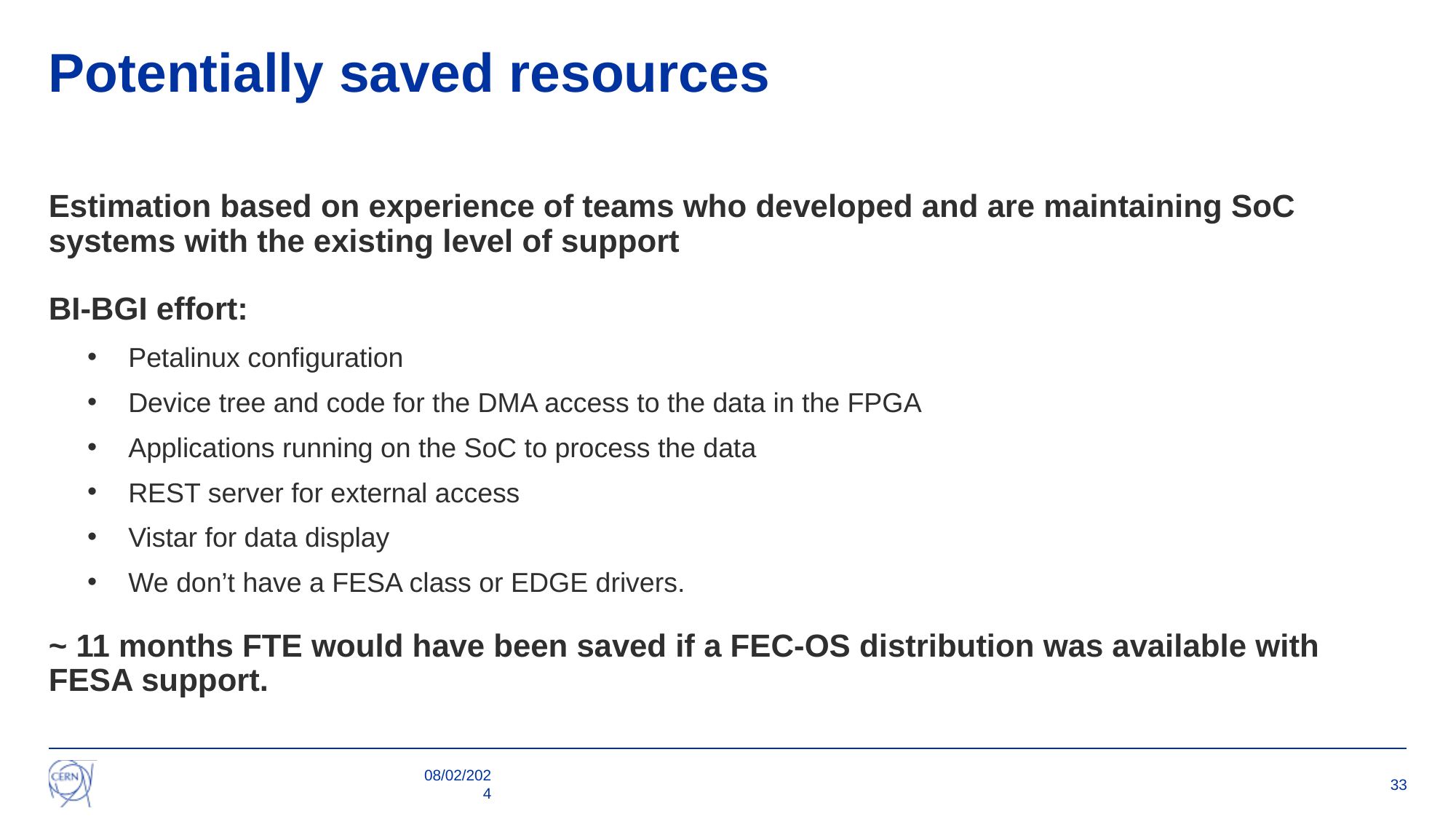

# Potentially saved resources
Estimation based on experience of teams who developed and are maintaining SoC systems with the existing level of support
BI-BGI effort:
Petalinux configuration
Device tree and code for the DMA access to the data in the FPGA
Applications running on the SoC to process the data
REST server for external access
Vistar for data display
We don’t have a FESA class or EDGE drivers.
~ 11 months FTE would have been saved if a FEC-OS distribution was available with FESA support.

08/02/2024
33